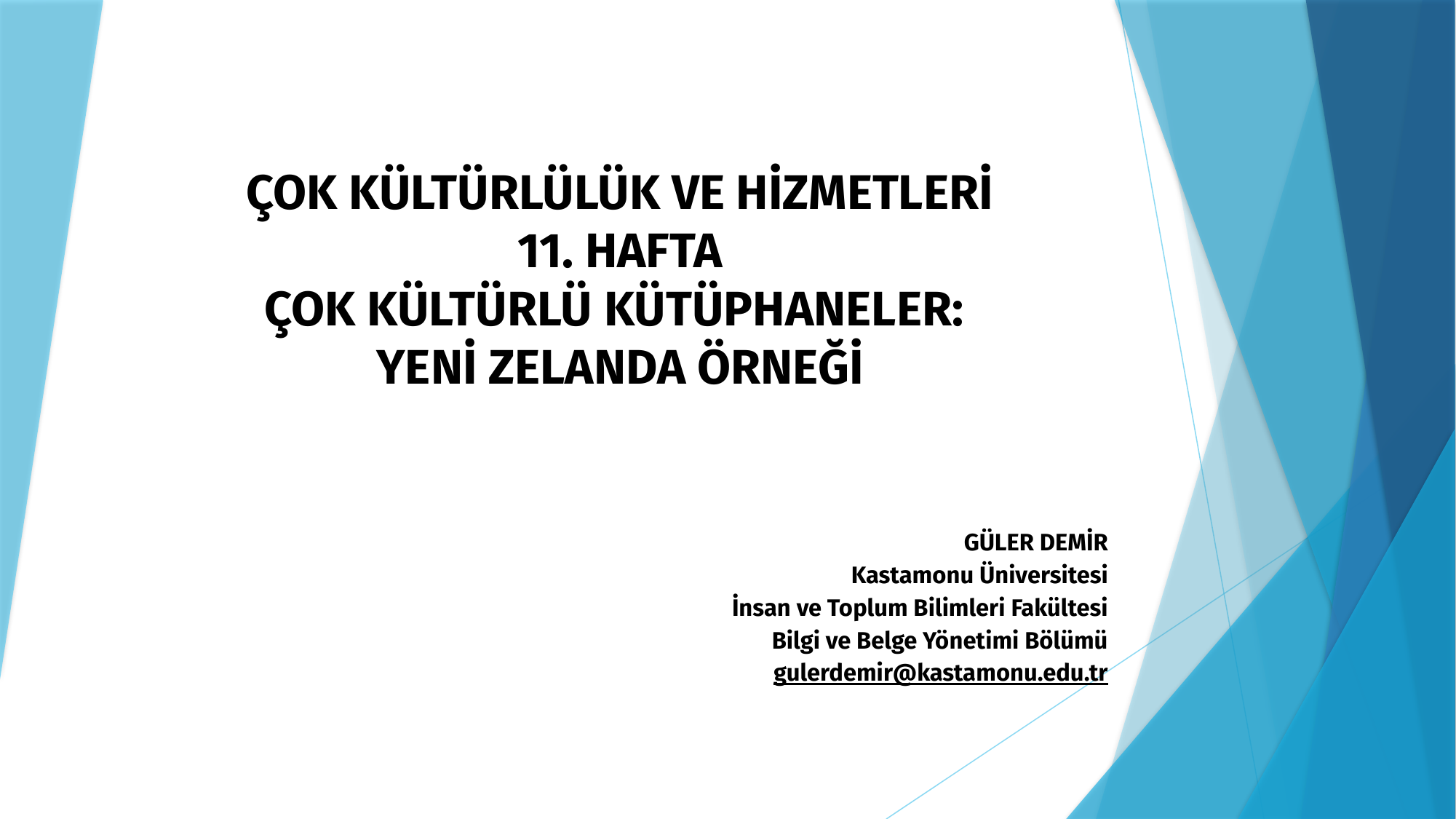

# ÇOK KÜLTÜRLÜLÜK VE HİZMETLERİ 11. HAFTA ÇOK KÜLTÜRLÜ KÜTÜPHANELER: YENİ ZELANDA ÖRNEĞİ
GÜLER DEMİR
Kastamonu Üniversitesi
İnsan ve Toplum Bilimleri Fakültesi
Bilgi ve Belge Yönetimi Bölümü
gulerdemir@kastamonu.edu.tr